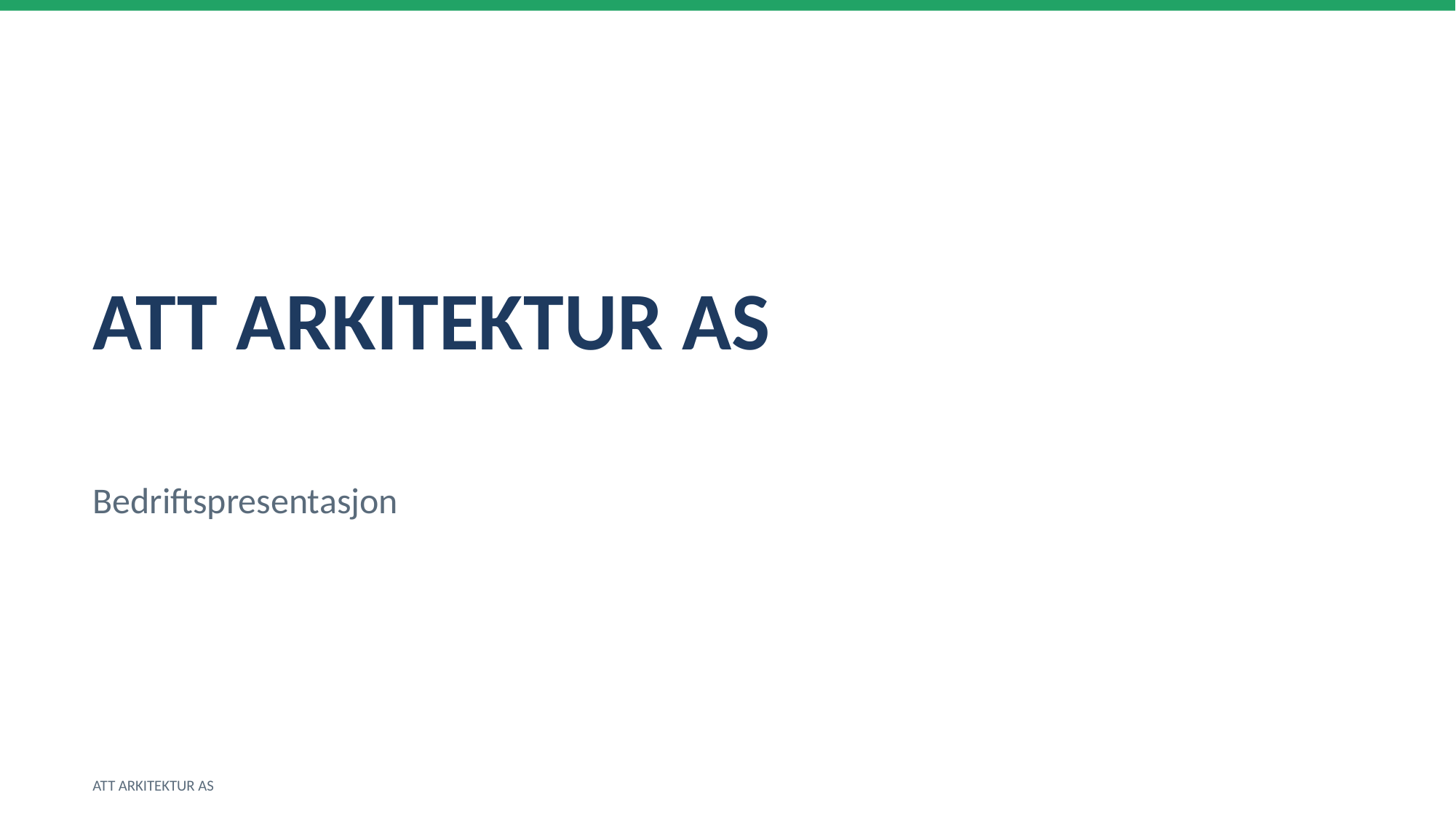

ATT ARKITEKTUR AS
Bedriftspresentasjon
ATT ARKITEKTUR AS